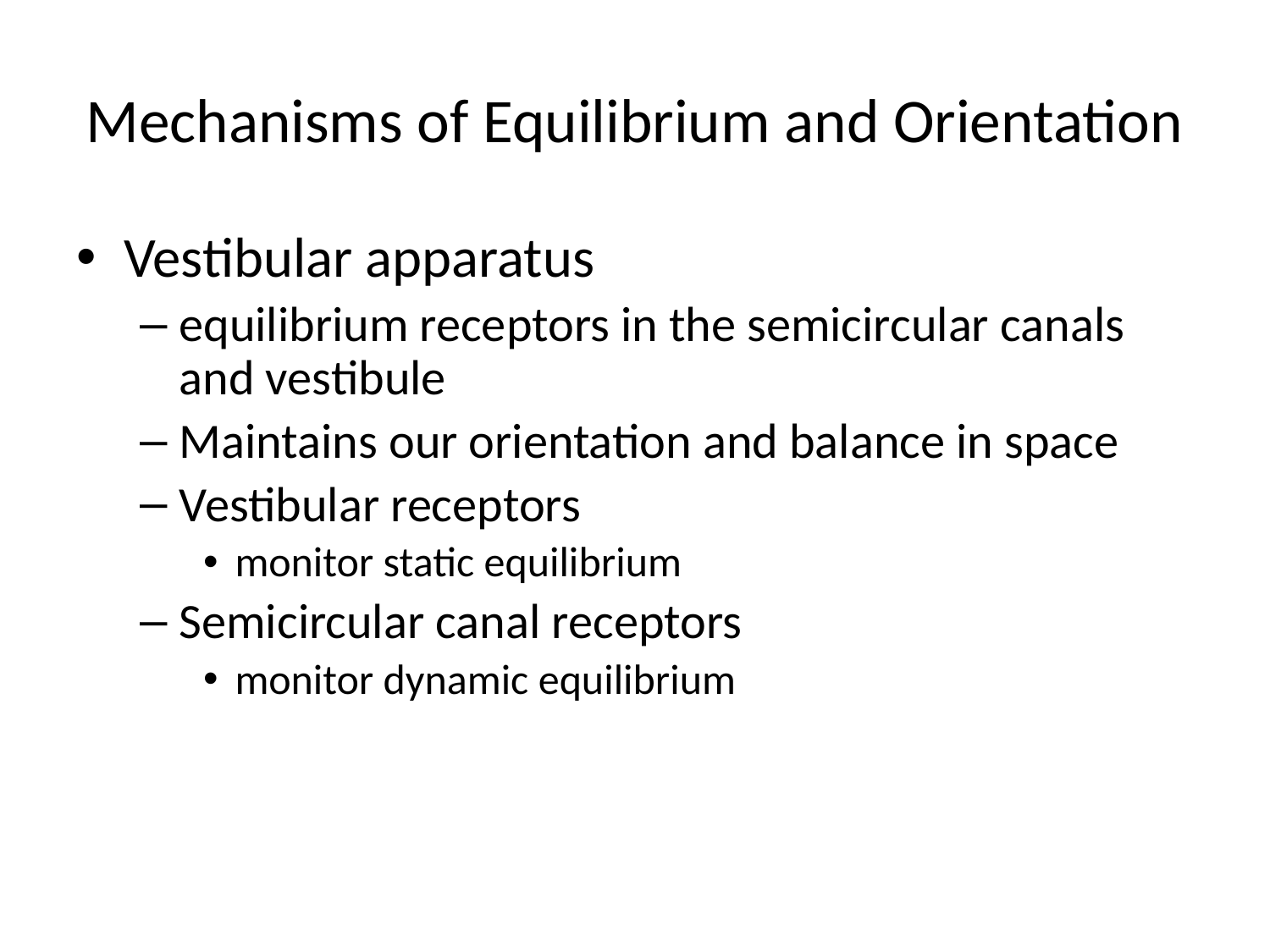

# Mechanisms of Equilibrium and Orientation
Vestibular apparatus
equilibrium receptors in the semicircular canals and vestibule
Maintains our orientation and balance in space
Vestibular receptors
monitor static equilibrium
Semicircular canal receptors
monitor dynamic equilibrium